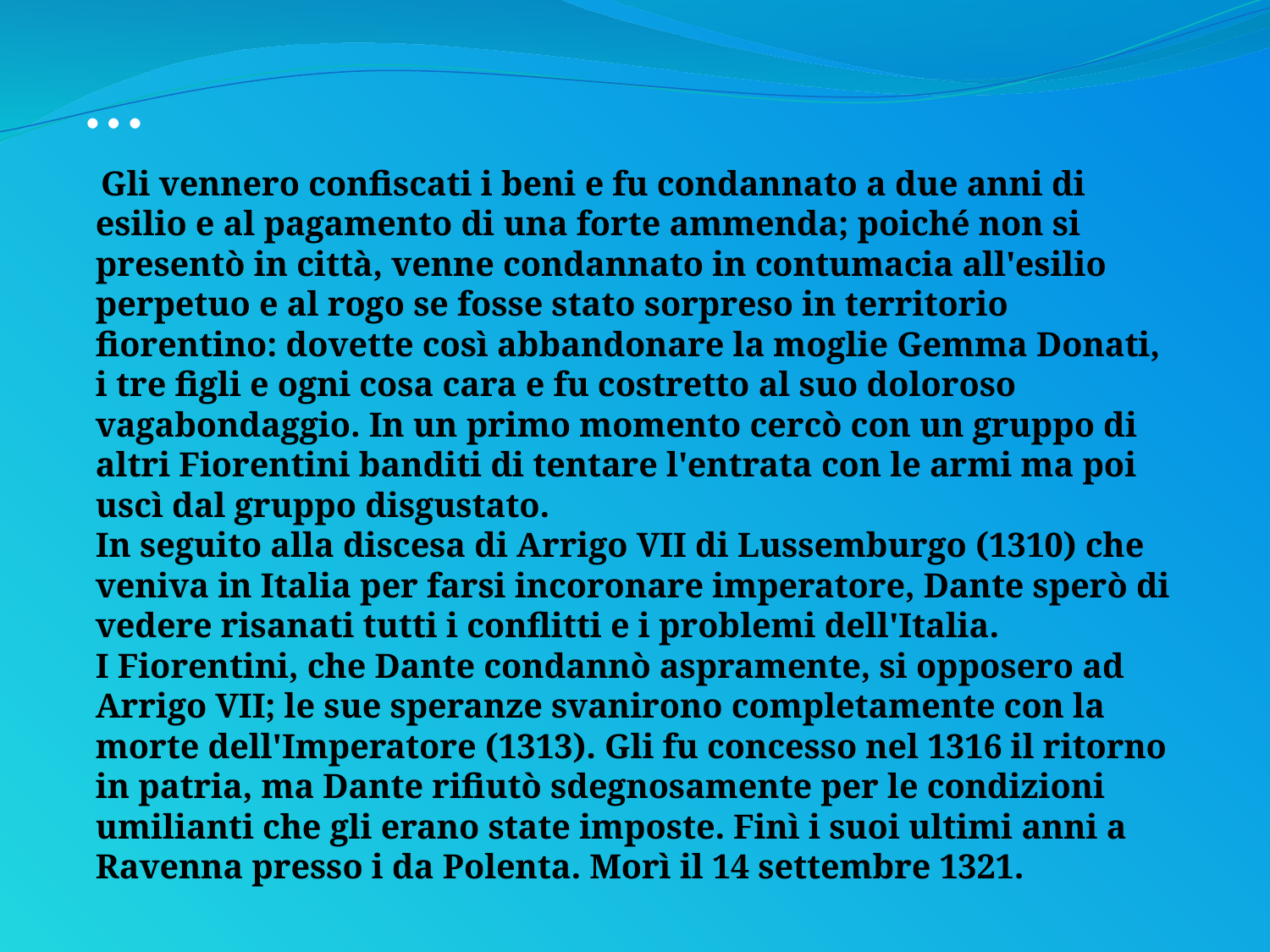

# …
     Gli vennero confiscati i beni e fu condannato a due anni di esilio e al pagamento di una forte ammenda; poiché non si presentò in città, venne condannato in contumacia all'esilio perpetuo e al rogo se fosse stato sorpreso in territorio fiorentino: dovette così abbandonare la moglie Gemma Donati, i tre figli e ogni cosa cara e fu costretto al suo doloroso vagabondaggio. In un primo momento cercò con un gruppo di altri Fiorentini banditi di tentare l'entrata con le armi ma poi uscì dal gruppo disgustato.
In seguito alla discesa di Arrigo VII di Lussemburgo (1310) che veniva in Italia per farsi incoronare imperatore, Dante sperò di vedere risanati tutti i conflitti e i problemi dell'Italia.
I Fiorentini, che Dante condannò aspramente, si opposero ad Arrigo VII; le sue speranze svanirono completamente con la morte dell'Imperatore (1313). Gli fu concesso nel 1316 il ritorno in patria, ma Dante rifiutò sdegnosamente per le condizioni umilianti che gli erano state imposte. Finì i suoi ultimi anni a Ravenna presso i da Polenta. Morì il 14 settembre 1321.